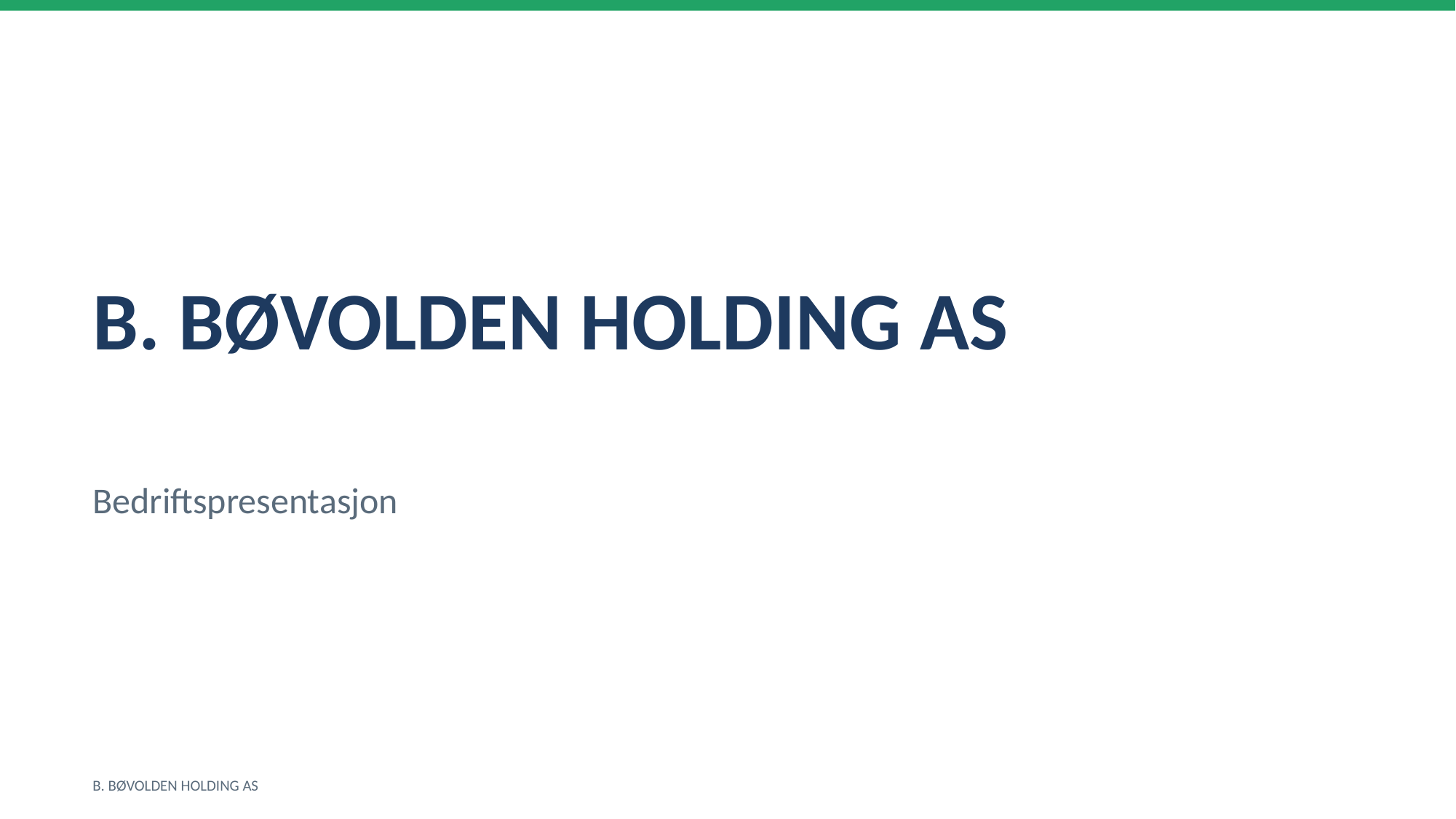

B. BØVOLDEN HOLDING AS
Bedriftspresentasjon
B. BØVOLDEN HOLDING AS